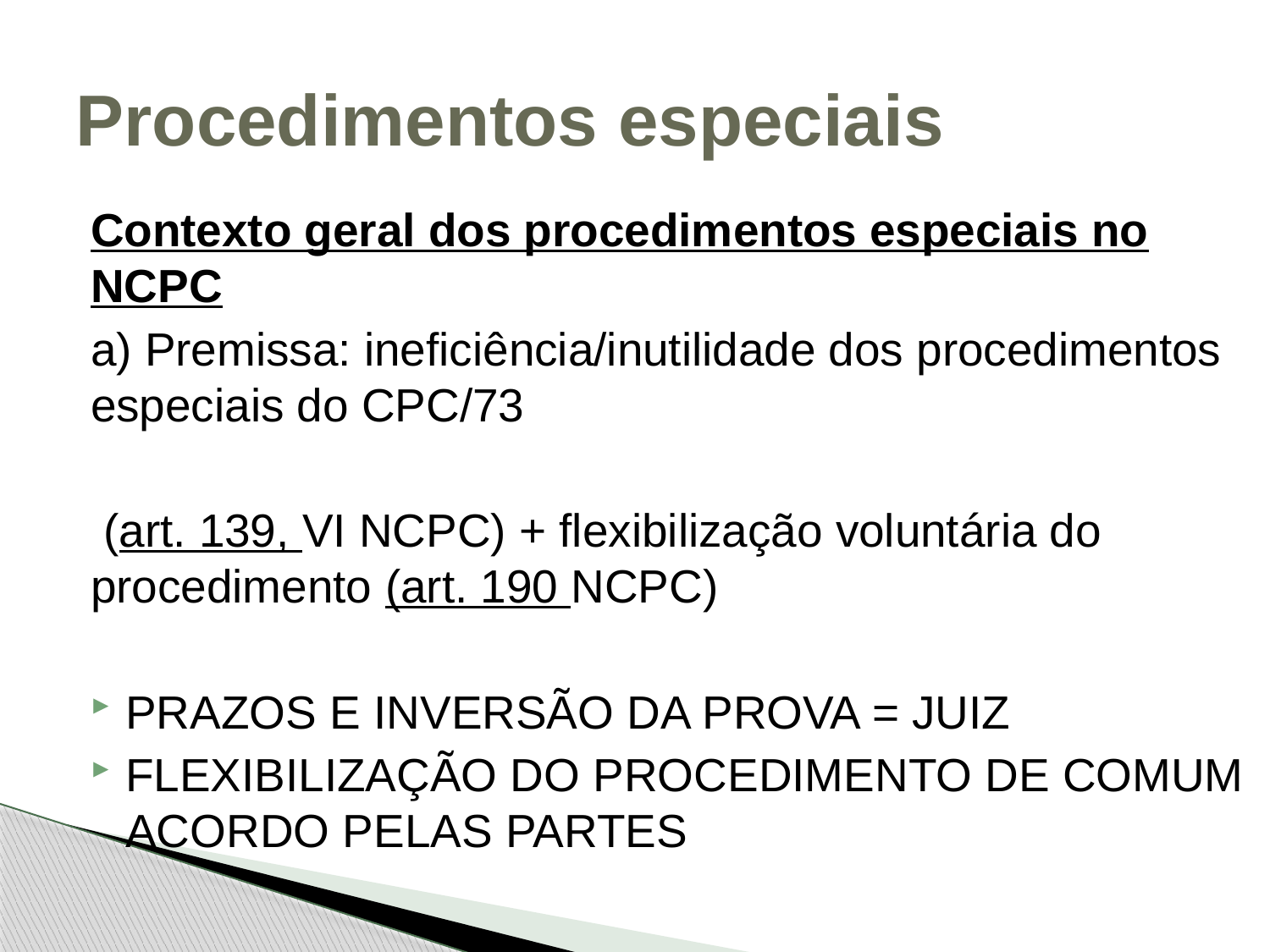

# Procedimentos especiais
Contexto geral dos procedimentos especiais no NCPC
a) Premissa: ineficiência/inutilidade dos procedimentos especiais do CPC/73

 (art. 139, VI NCPC) + flexibilização voluntária do procedimento (art. 190 NCPC)

PRAZOS E INVERSÃO DA PROVA = JUIZ
FLEXIBILIZAÇÃO DO PROCEDIMENTO DE COMUM ACORDO PELAS PARTES